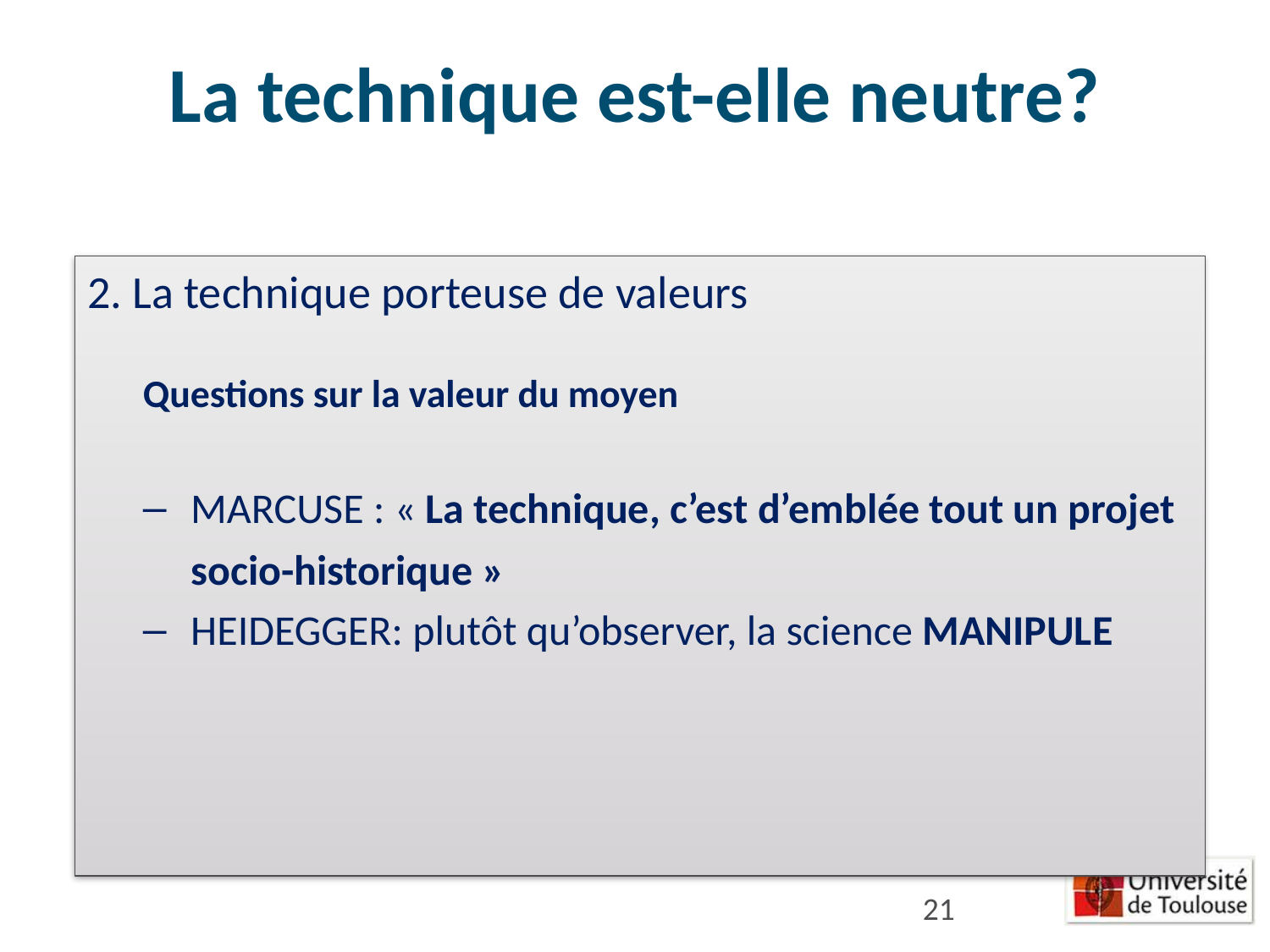

# La technique est-elle neutre?
2. La technique porteuse de valeurs
Questions sur la valeur du moyen

MARCUSE : « La technique, c’est d’emblée tout un projet socio-historique »
HEIDEGGER: plutôt qu’observer, la science MANIPULE
21